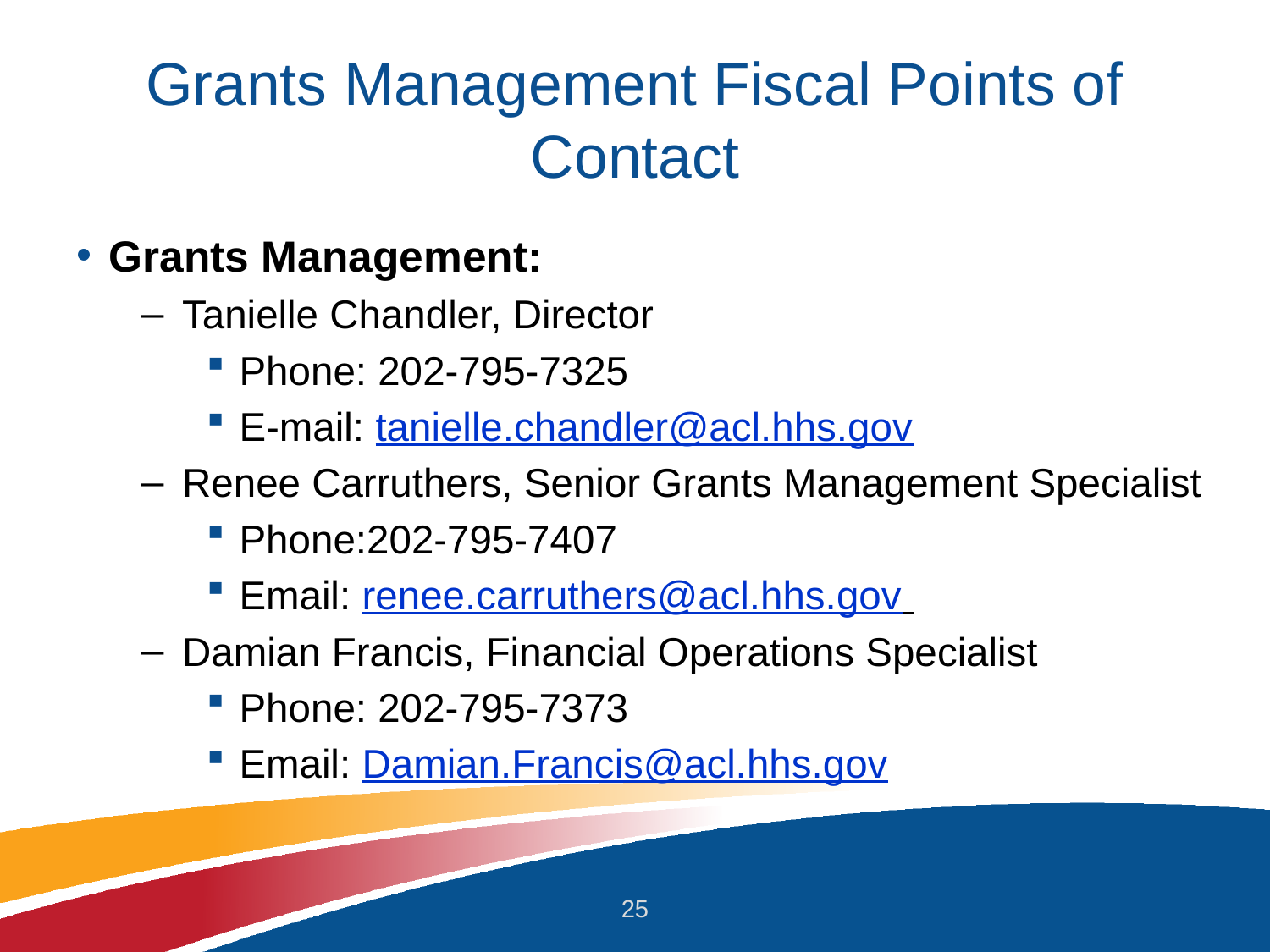

# Grants Management Fiscal Points of Contact
Grants Management:
Tanielle Chandler, Director
Phone: 202-795-7325
E-mail: tanielle.chandler@acl.hhs.gov
Renee Carruthers, Senior Grants Management Specialist
Phone:202-795-7407
Email: renee.carruthers@acl.hhs.gov
Damian Francis, Financial Operations Specialist
Phone: 202-795-7373
Email: Damian.Francis@acl.hhs.gov

25